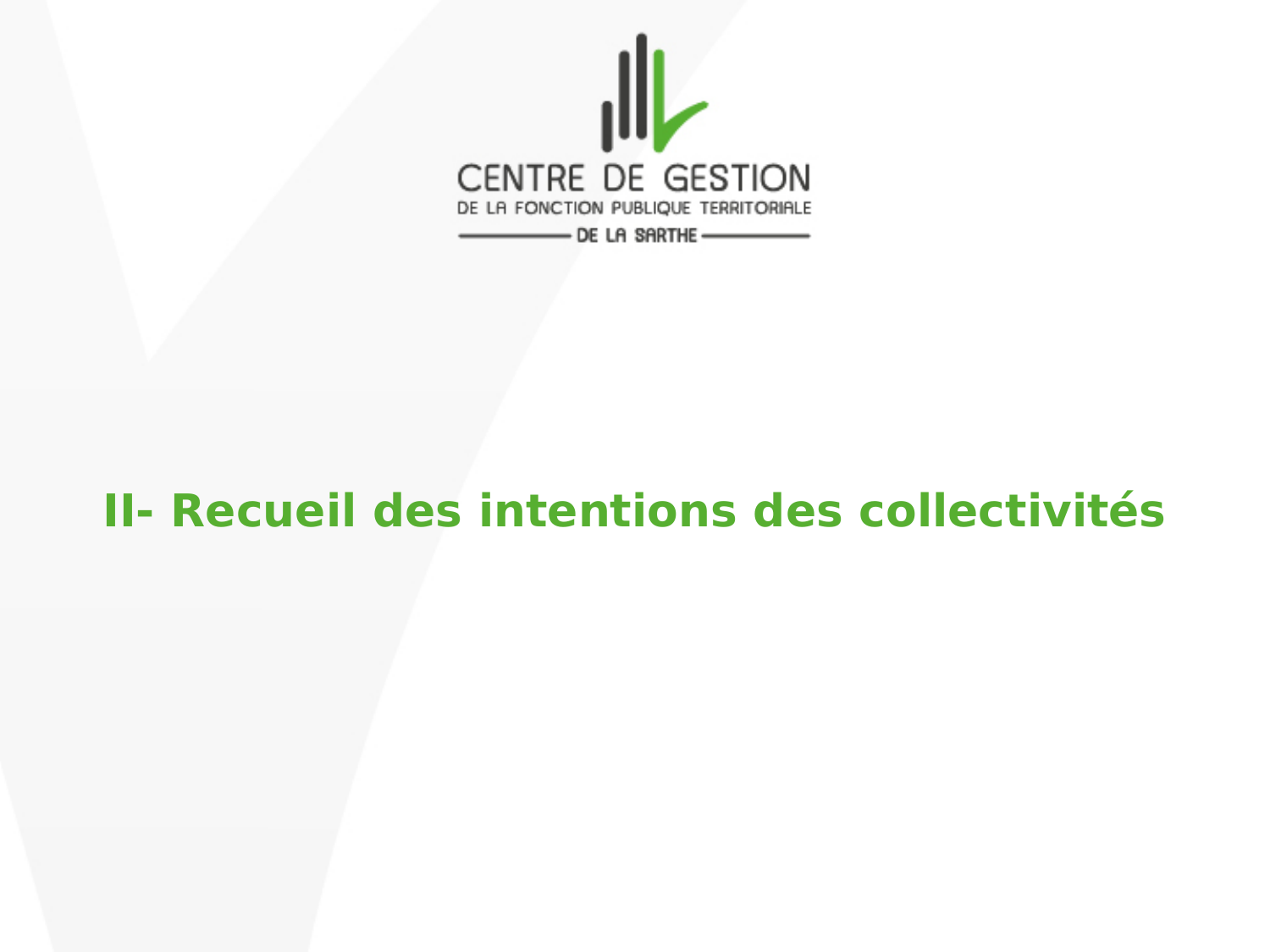

# II- Recueil des intentions des collectivités